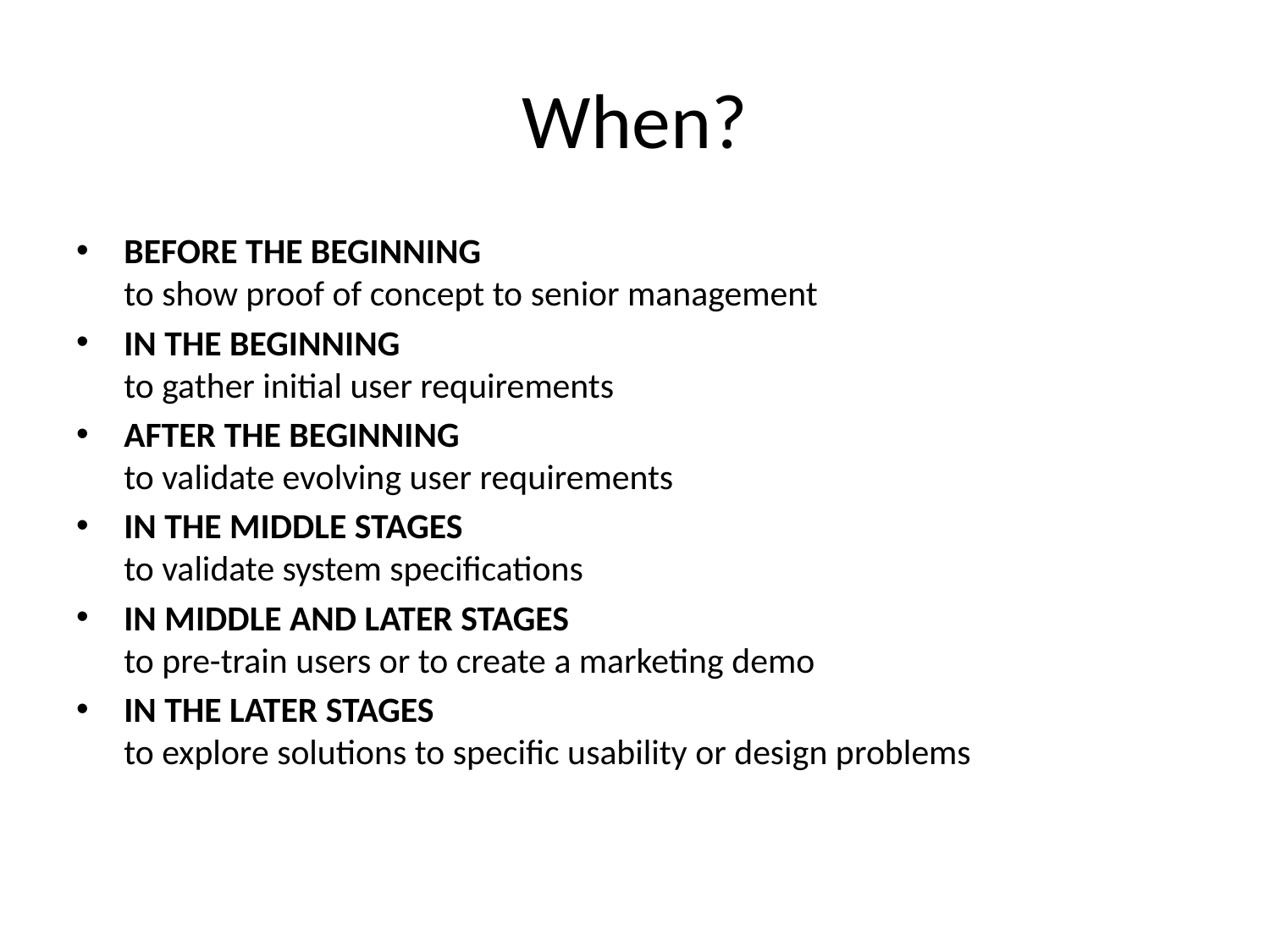

# When?
BEFORE THE BEGINNING
to show proof of concept to senior management
IN THE BEGINNING
to gather initial user requirements
AFTER THE BEGINNING
to validate evolving user requirements
IN THE MIDDLE STAGES
to validate system specifications
IN MIDDLE AND LATER STAGES
to pre-train users or to create a marketing demo
IN THE LATER STAGES
to explore solutions to specific usability or design problems